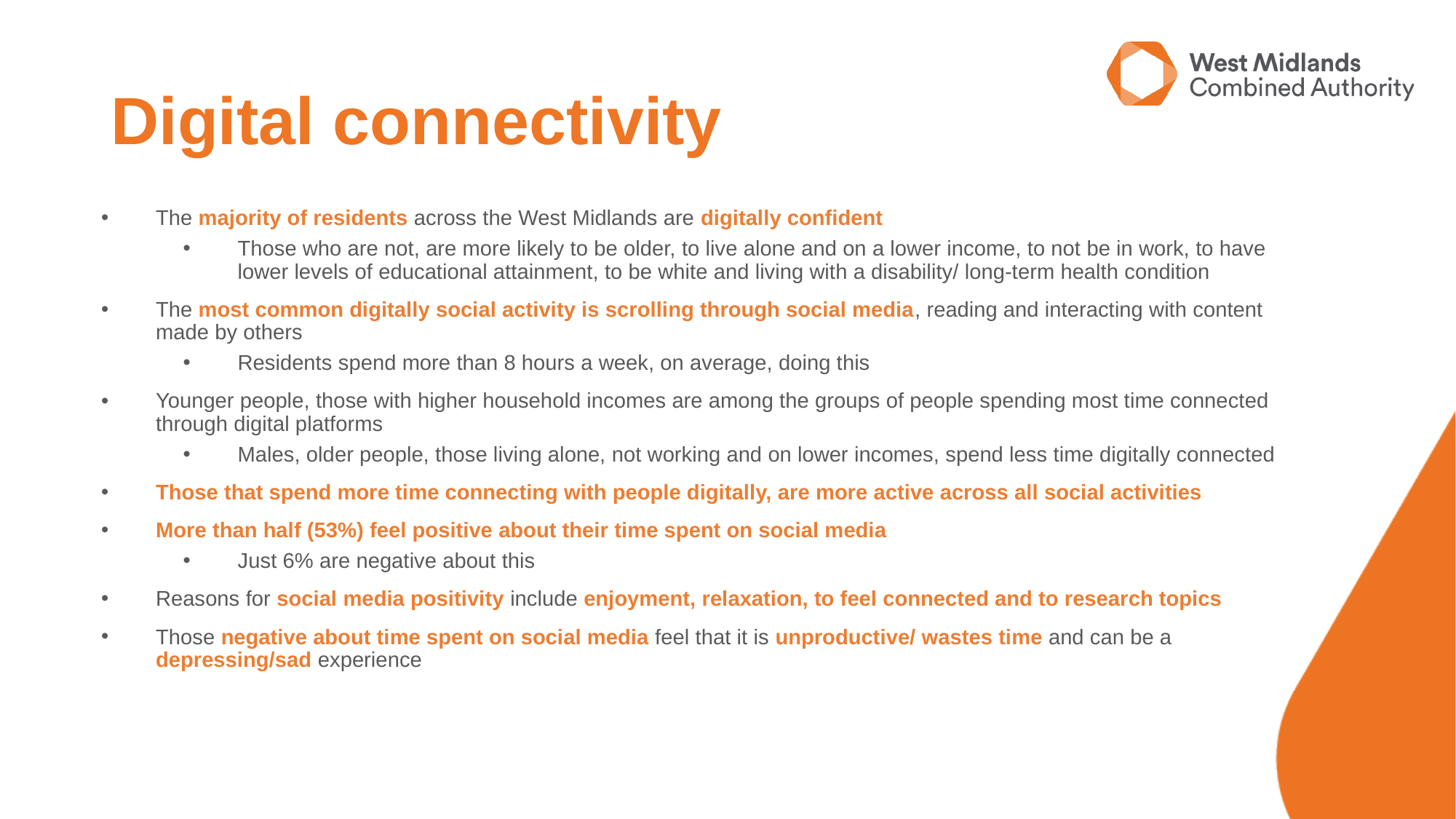

# Digital connectivity
The majority of residents across the West Midlands are digitally confident
Those who are not, are more likely to be older, to live alone and on a lower income, to not be in work, to have lower levels of educational attainment, to be white and living with a disability/ long-term health condition
The most common digitally social activity is scrolling through social media, reading and interacting with content made by others
Residents spend more than 8 hours a week, on average, doing this
Younger people, those with higher household incomes are among the groups of people spending most time connected through digital platforms
Males, older people, those living alone, not working and on lower incomes, spend less time digitally connected
Those that spend more time connecting with people digitally, are more active across all social activities
More than half (53%) feel positive about their time spent on social media
Just 6% are negative about this
Reasons for social media positivity include enjoyment, relaxation, to feel connected and to research topics
Those negative about time spent on social media feel that it is unproductive/ wastes time and can be a depressing/sad experience